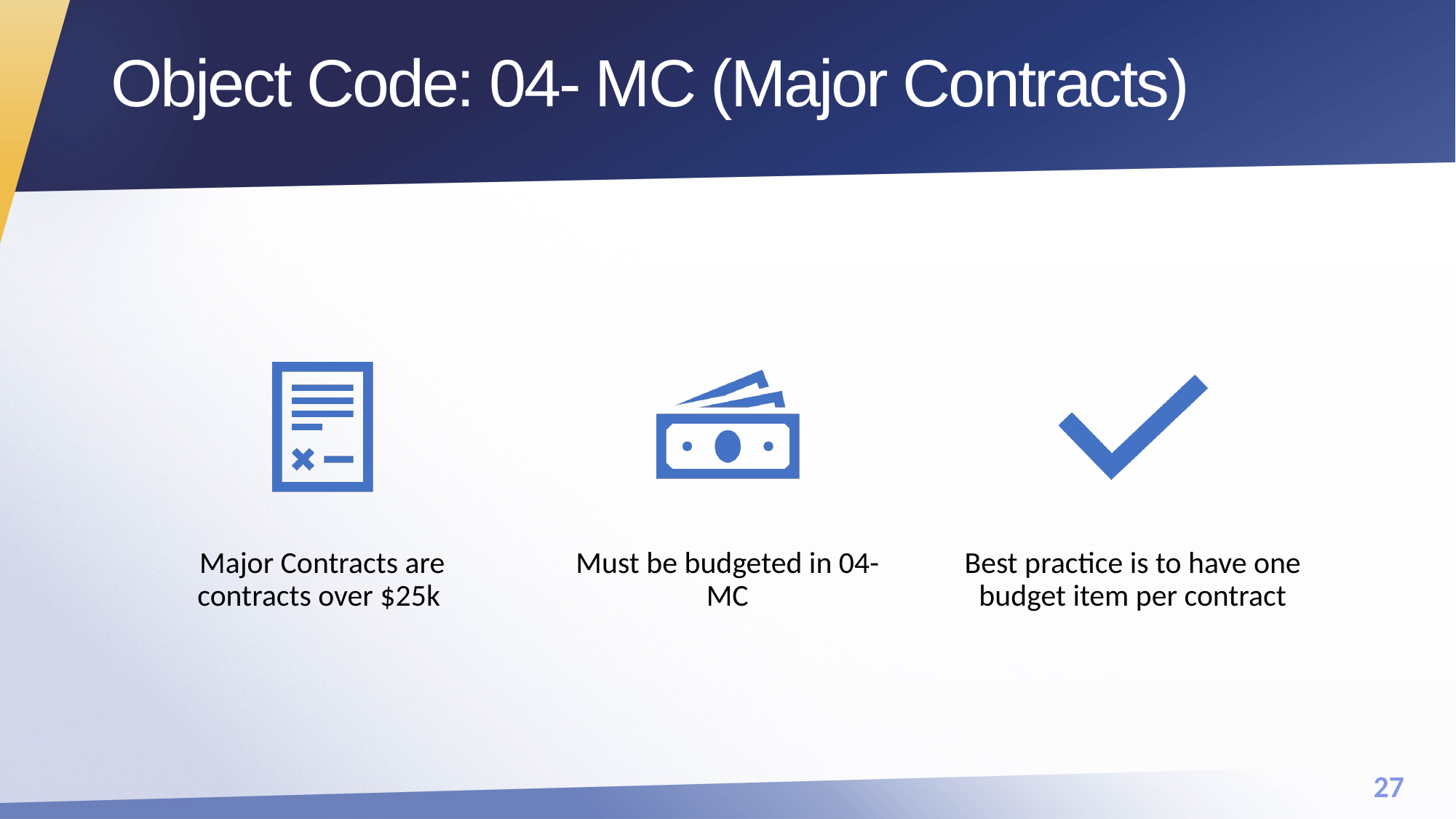

# Object Code: 04- MC (Major Contracts)
Major Contracts are contracts over $25k
Must be budgeted in 04-MC
Best practice is to have one budget item per contract